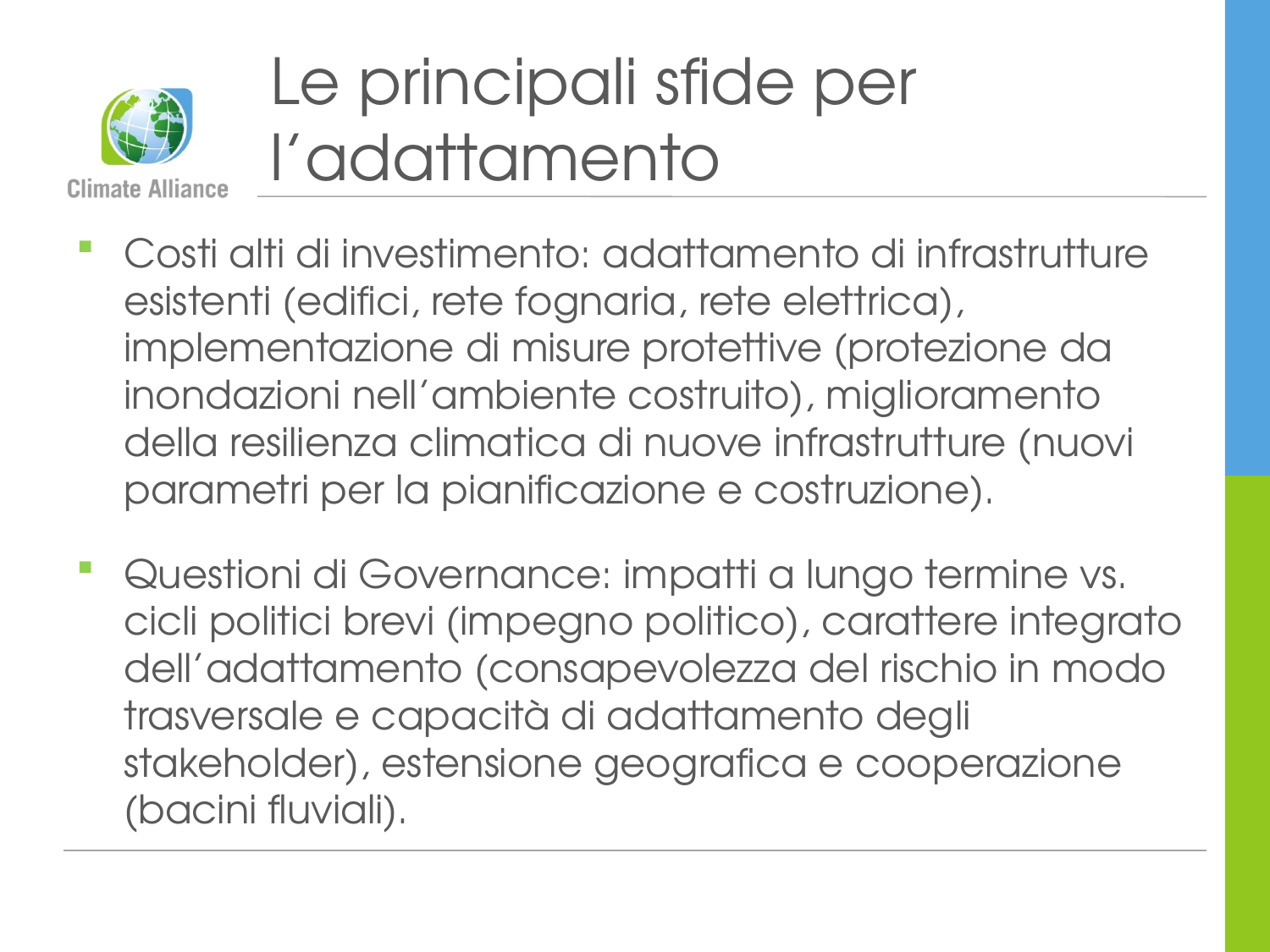

# Le principali sfide per l’adattamento
Costi alti di investimento: adattamento di infrastrutture esistenti (edifici, rete fognaria, rete elettrica), implementazione di misure protettive (protezione da inondazioni nell’ambiente costruito), miglioramento della resilienza climatica di nuove infrastrutture (nuovi parametri per la pianificazione e costruzione).
Questioni di Governance: impatti a lungo termine vs. cicli politici brevi (impegno politico), carattere integrato dell’adattamento (consapevolezza del rischio in modo trasversale e capacità di adattamento degli stakeholder), estensione geografica e cooperazione (bacini fluviali).